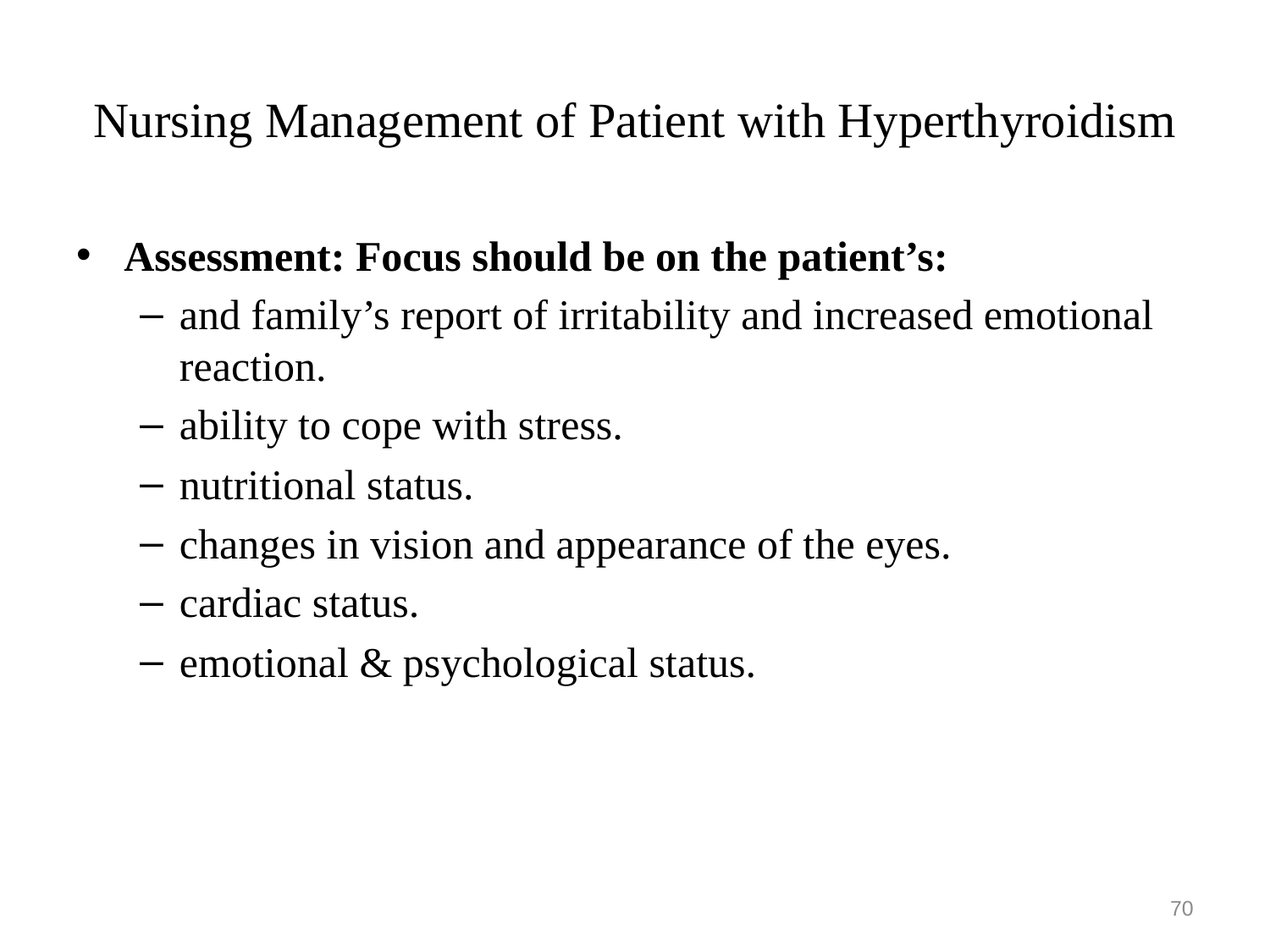

# Nursing Management of Patient with Hyperthyroidism
Assessment: Focus should be on the patient’s:
and family’s report of irritability and increased emotional reaction.
ability to cope with stress.
nutritional status.
changes in vision and appearance of the eyes.
cardiac status.
emotional & psychological status.
70